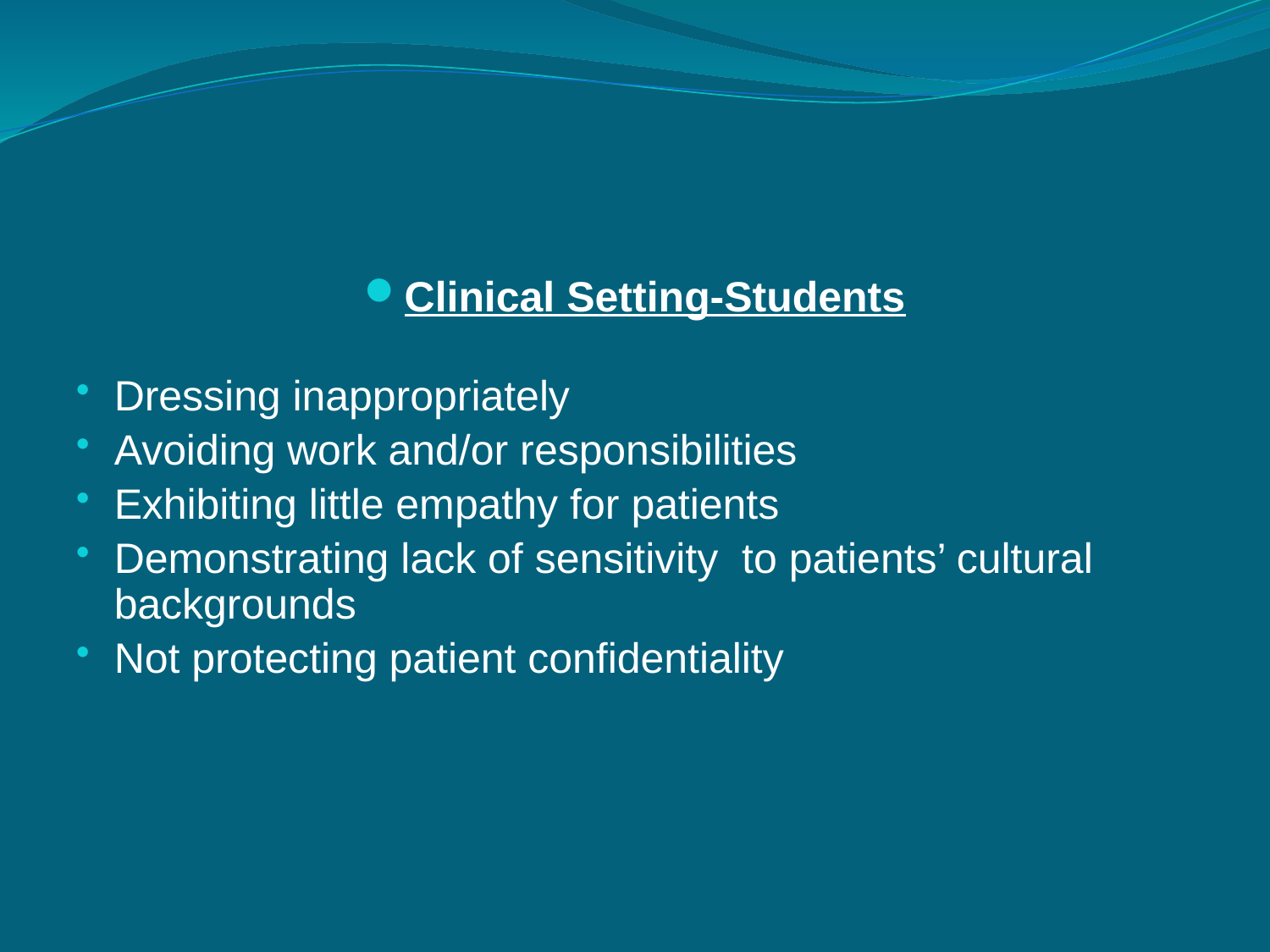

#
Clinical Setting-Students

Dressing inappropriately
Avoiding work and/or responsibilities
Exhibiting little empathy for patients
Demonstrating lack of sensitivity  to patients’ cultural backgrounds
Not protecting patient confidentiality